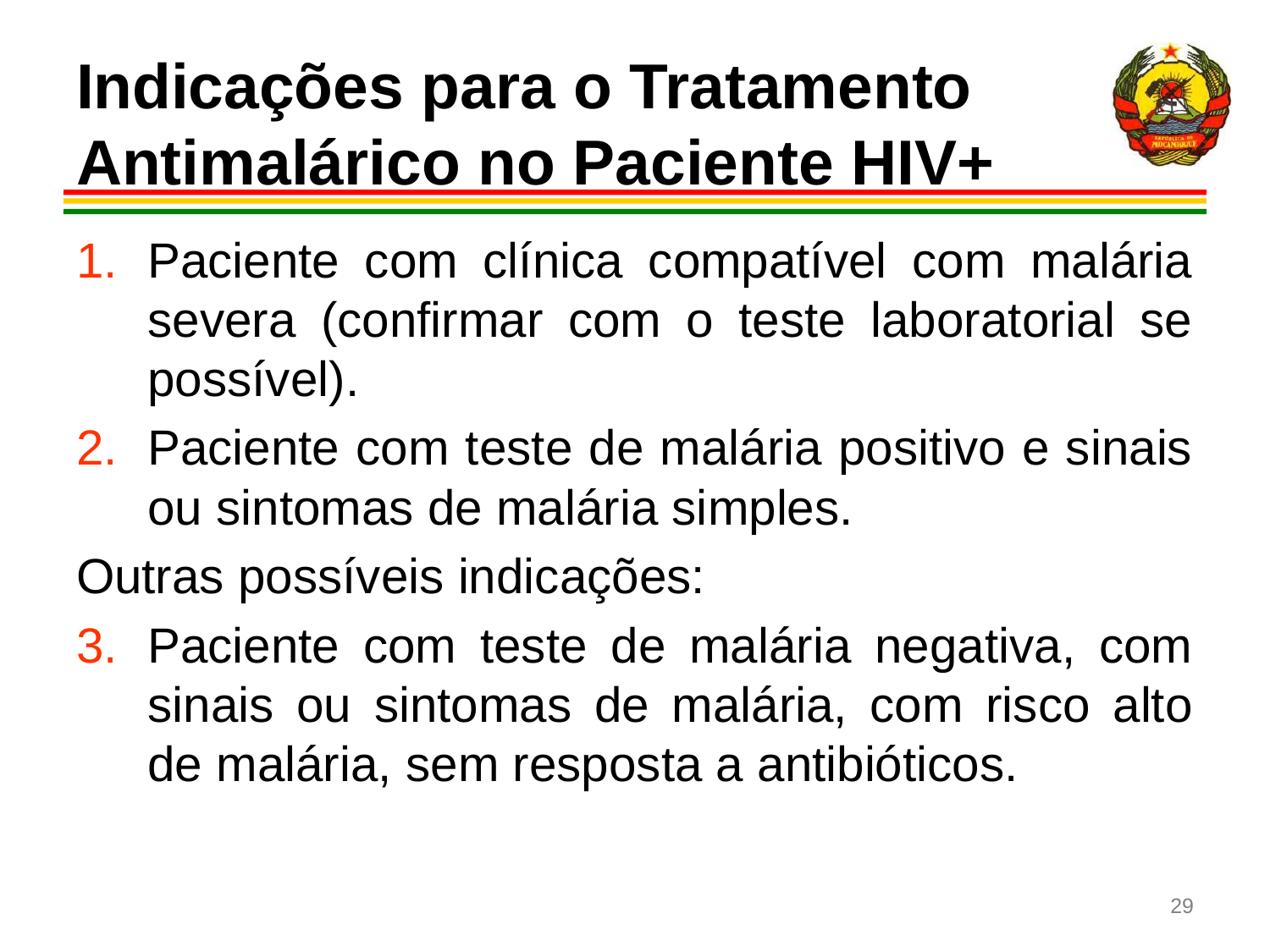

# Indicações para o Tratamento Antimalárico no Paciente HIV+
Paciente com clínica compatível com malária severa (confirmar com o teste laboratorial se possível).
Paciente com teste de malária positivo e sinais ou sintomas de malária simples.
Outras possíveis indicações:
Paciente com teste de malária negativa, com sinais ou sintomas de malária, com risco alto de malária, sem resposta a antibióticos.